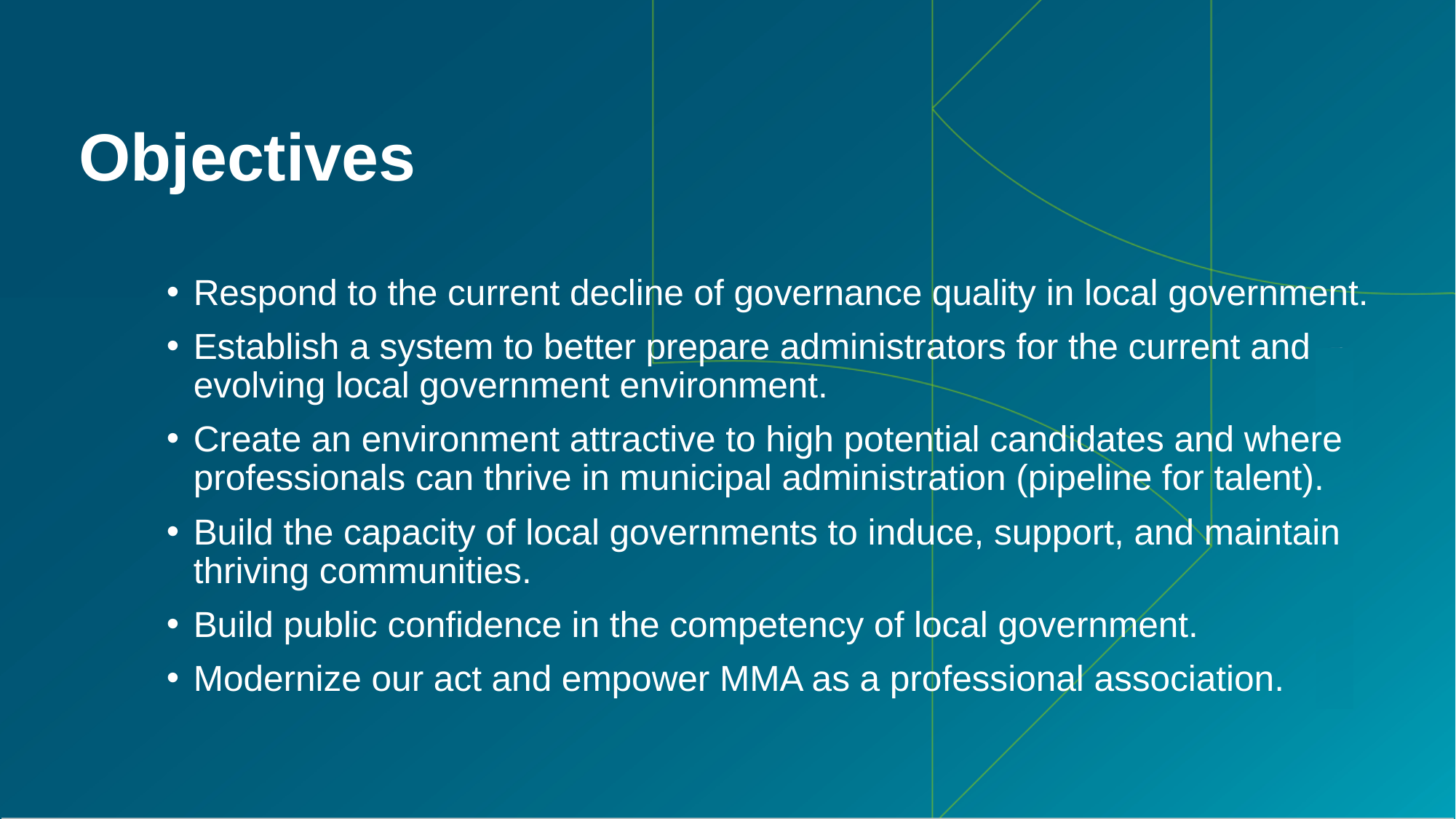

Objectives
Respond to the current decline of governance quality in local government.
Establish a system to better prepare administrators for the current and evolving local government environment.
Create an environment attractive to high potential candidates and where professionals can thrive in municipal administration (pipeline for talent).
Build the capacity of local governments to induce, support, and maintain thriving communities.
Build public confidence in the competency of local government.
Modernize our act and empower MMA as a professional association.